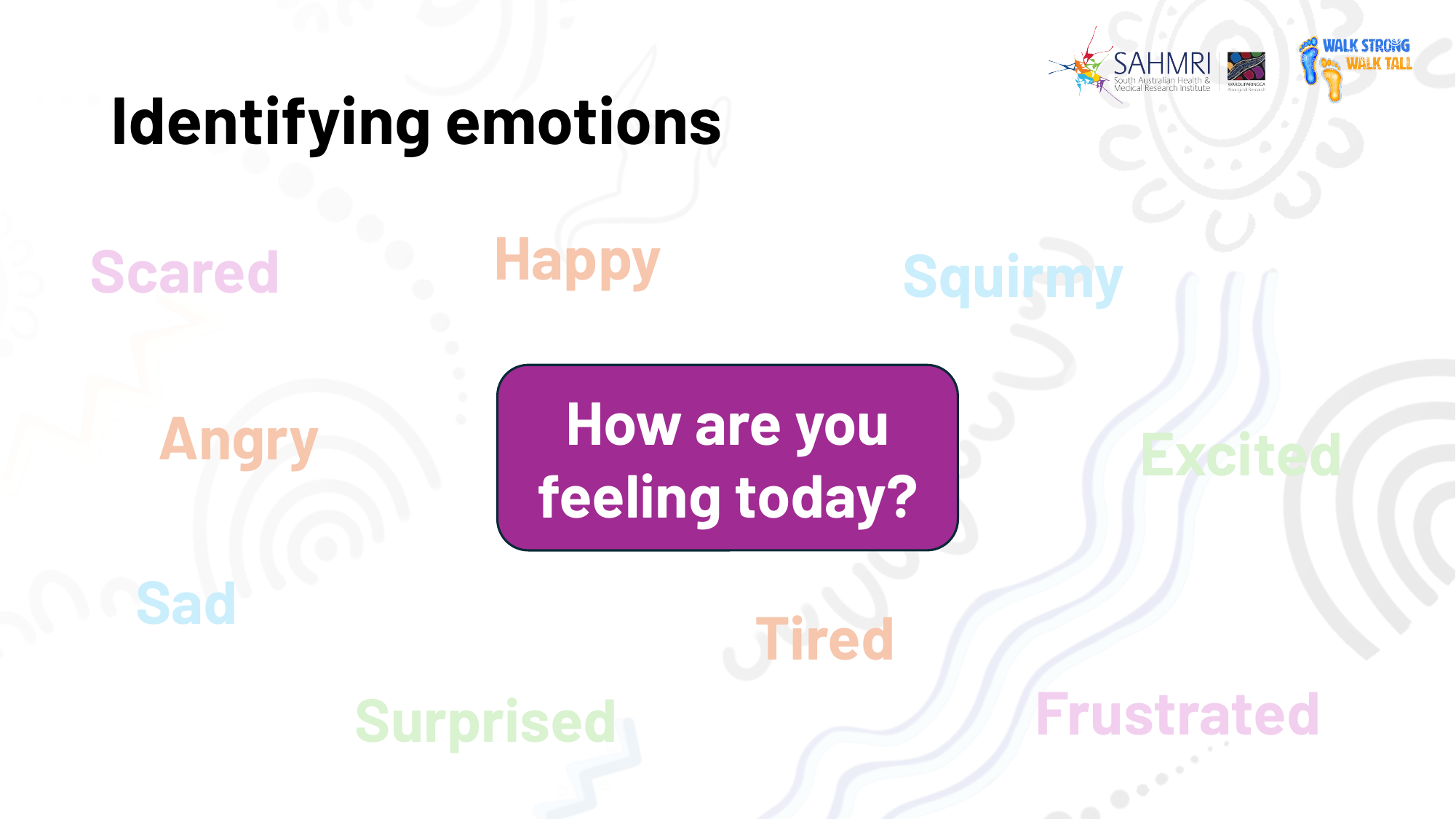

# Identifying emotions
Happy
Scared
Squirmy
How are you feeling today?
Angry
Excited
Sad
Tired
Frustrated
Surprised